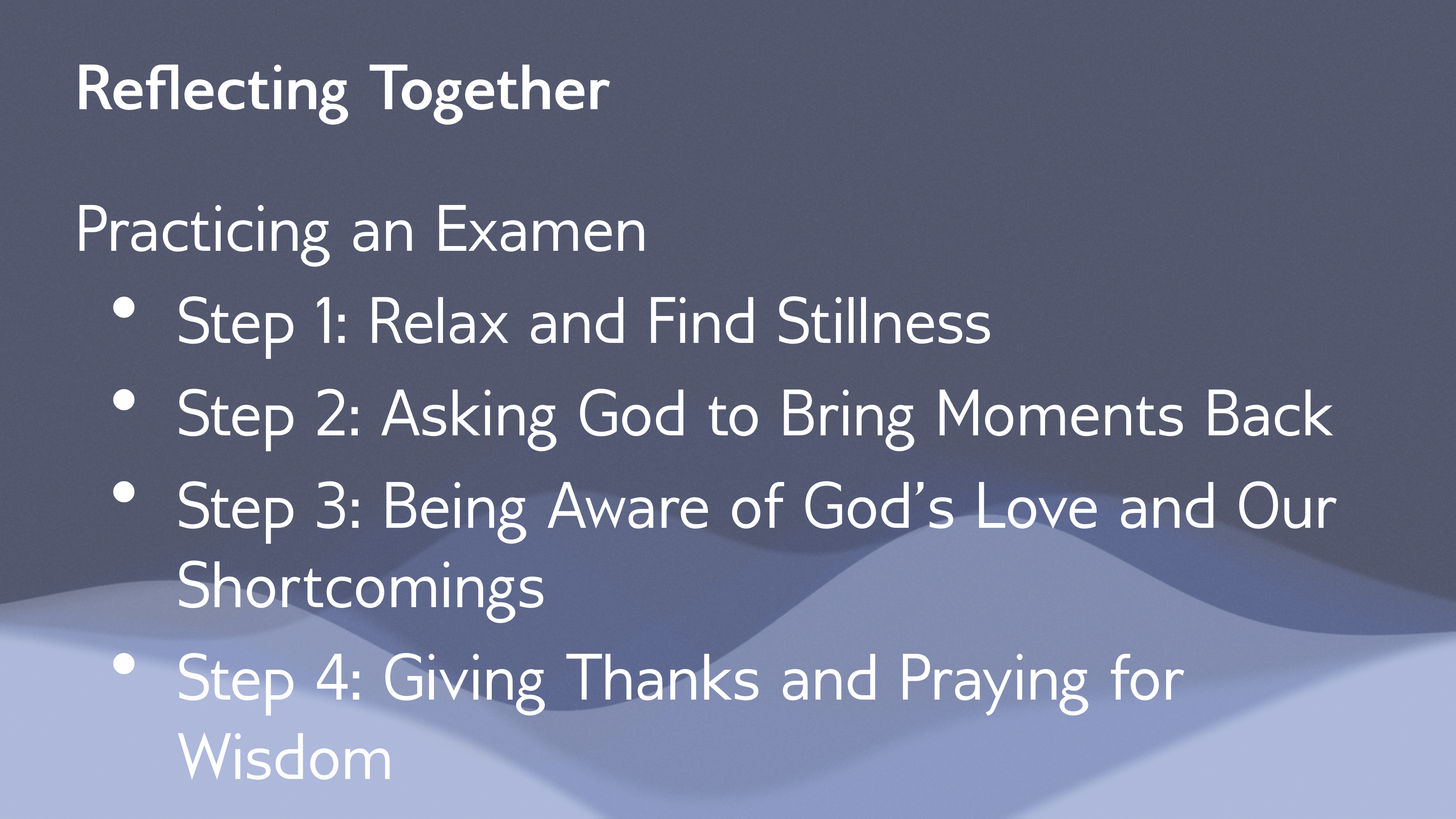

# Reflecting Together
Practicing an Examen
Step 1: Relax and Find Stillness
Step 2: Asking God to Bring Moments Back
Step 3: Being Aware of God’s Love and Our Shortcomings
Step 4: Giving Thanks and Praying for Wisdom